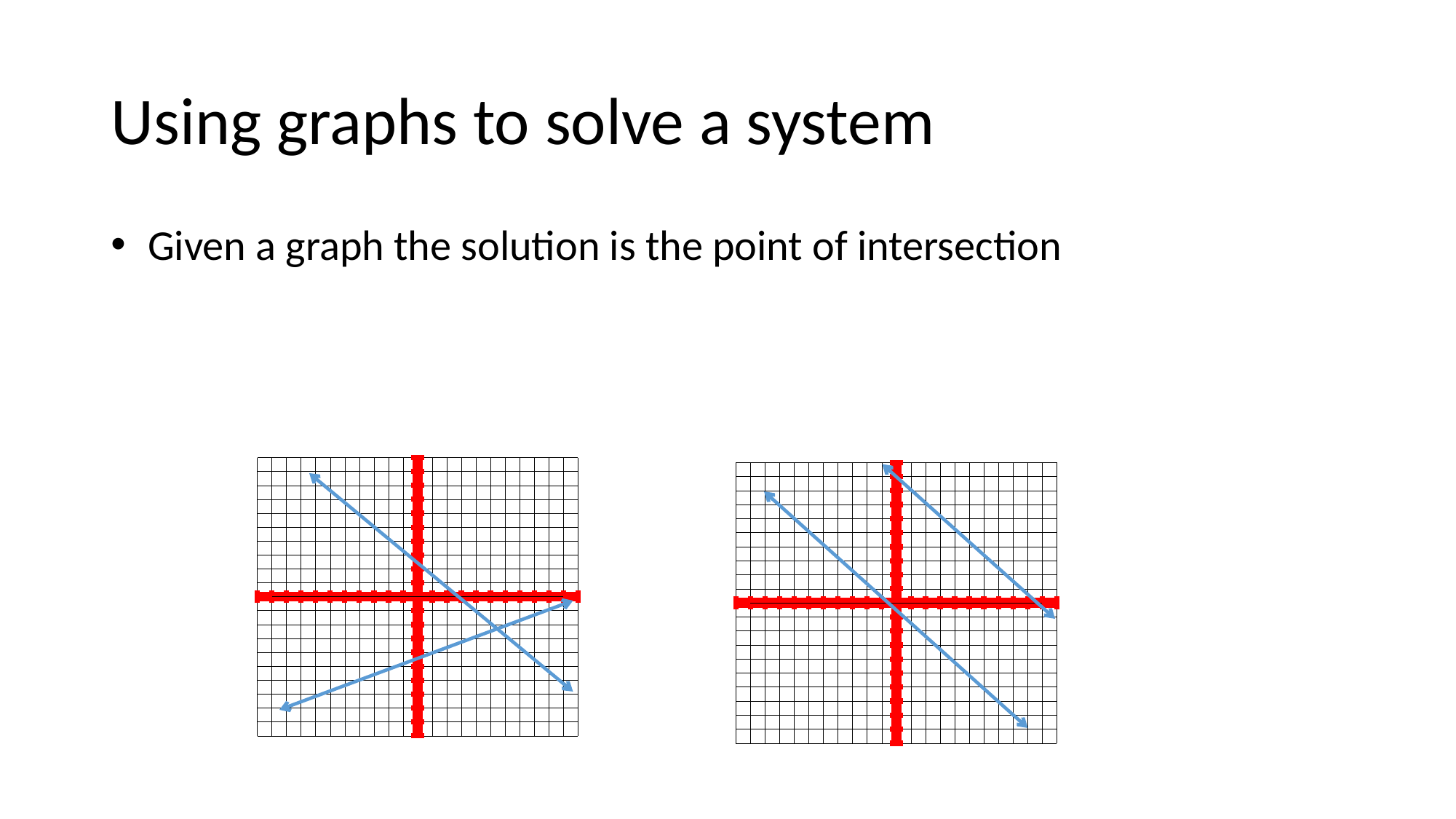

# Using graphs to solve a system
 Given a graph the solution is the point of intersection

### Chart

| Category |  |  |  |
|---|---|---|---|

### Chart

| Category |  |  |  |
|---|---|---|---|